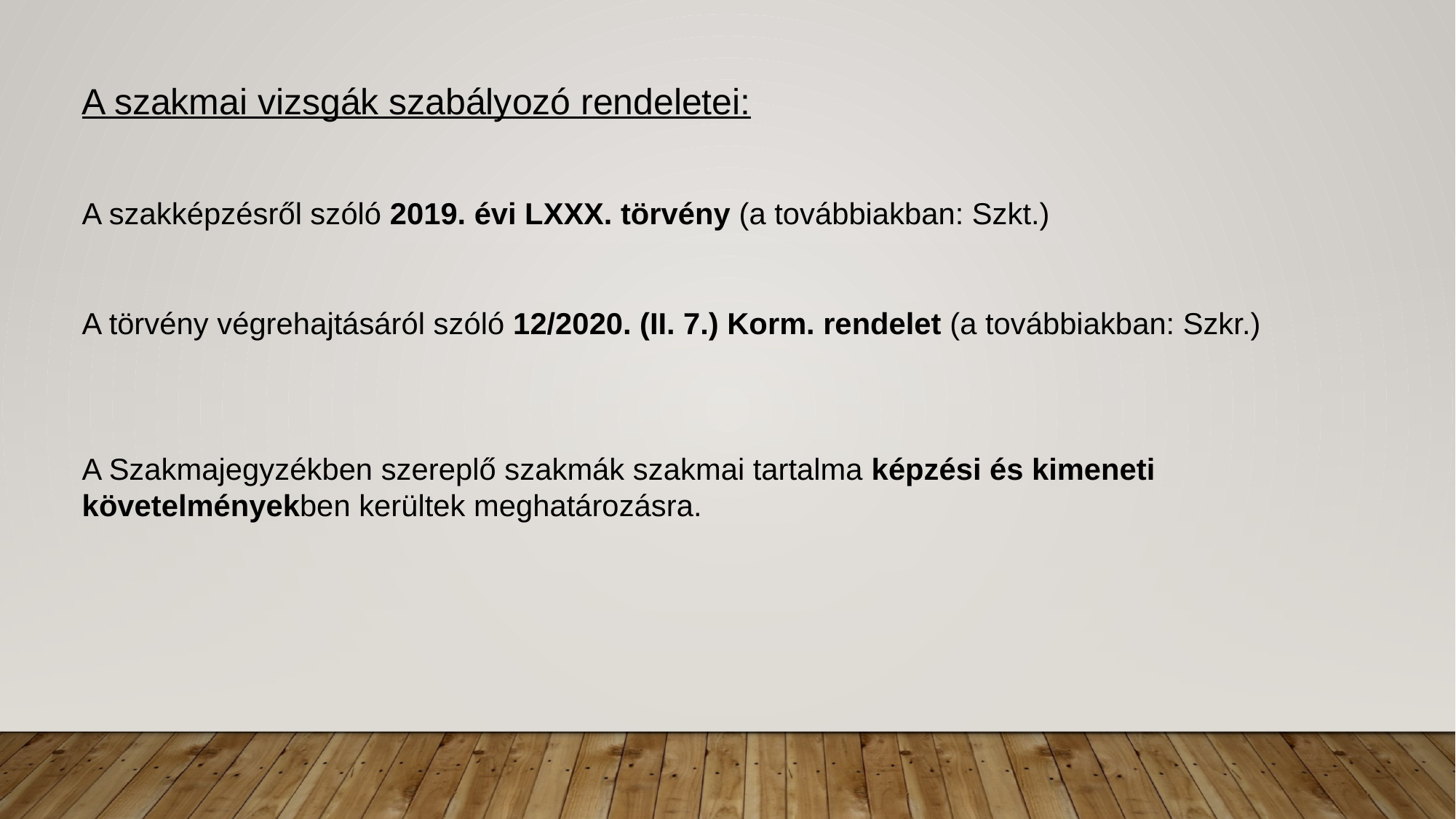

A szakmai vizsgák szabályozó rendeletei:

A szakképzésről szóló 2019. évi LXXX. törvény (a továbbiakban: Szkt.)

A törvény végrehajtásáról szóló 12/2020. (II. 7.) Korm. rendelet (a továbbiakban: Szkr.)

A Szakmajegyzékben szereplő szakmák szakmai tartalma képzési és kimeneti követelményekben kerültek meghatározásra.